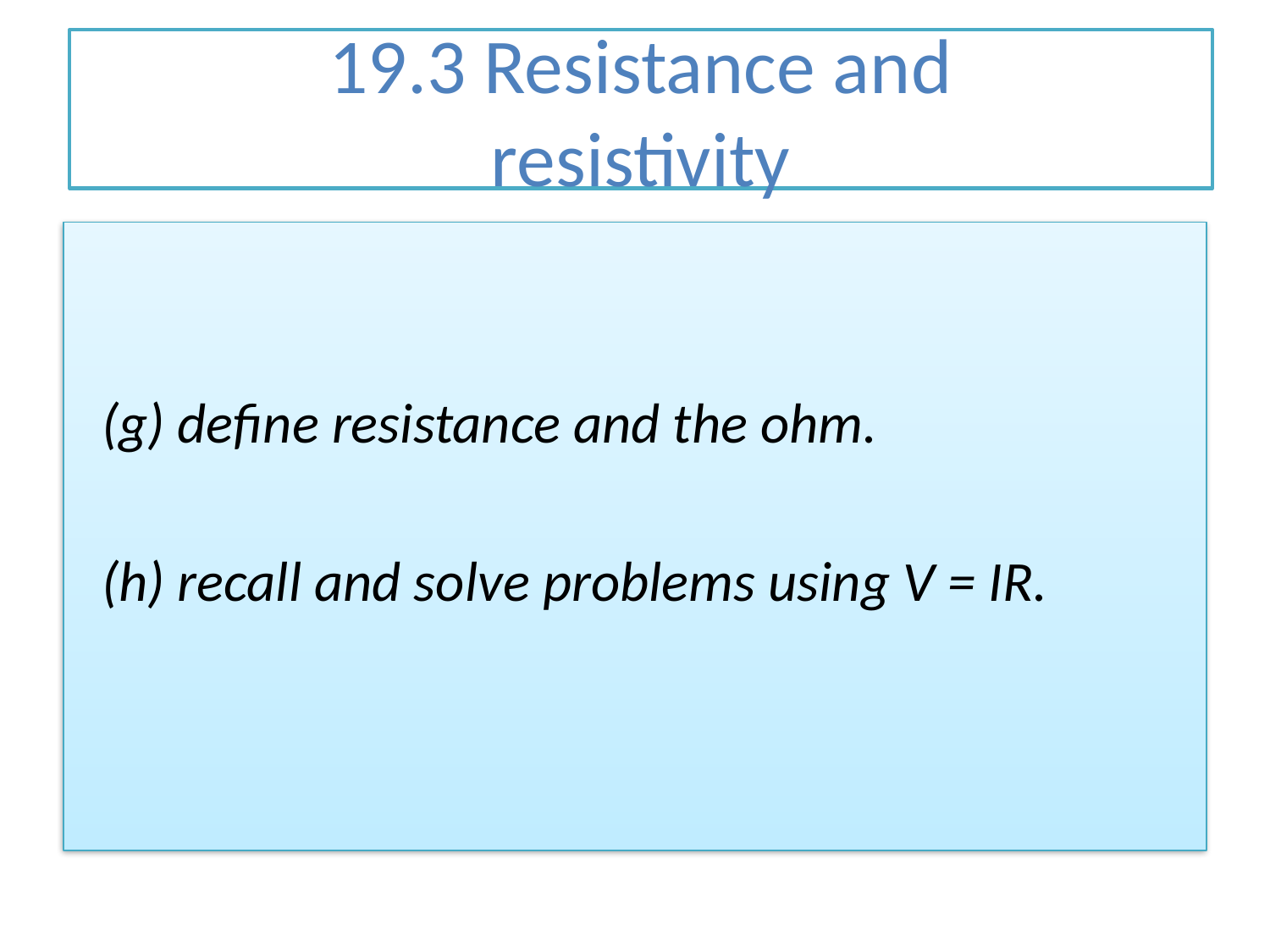

# 19.3 Resistance and resistivity

  (g) define resistance and the ohm.

  (h) recall and solve problems using V = IR.